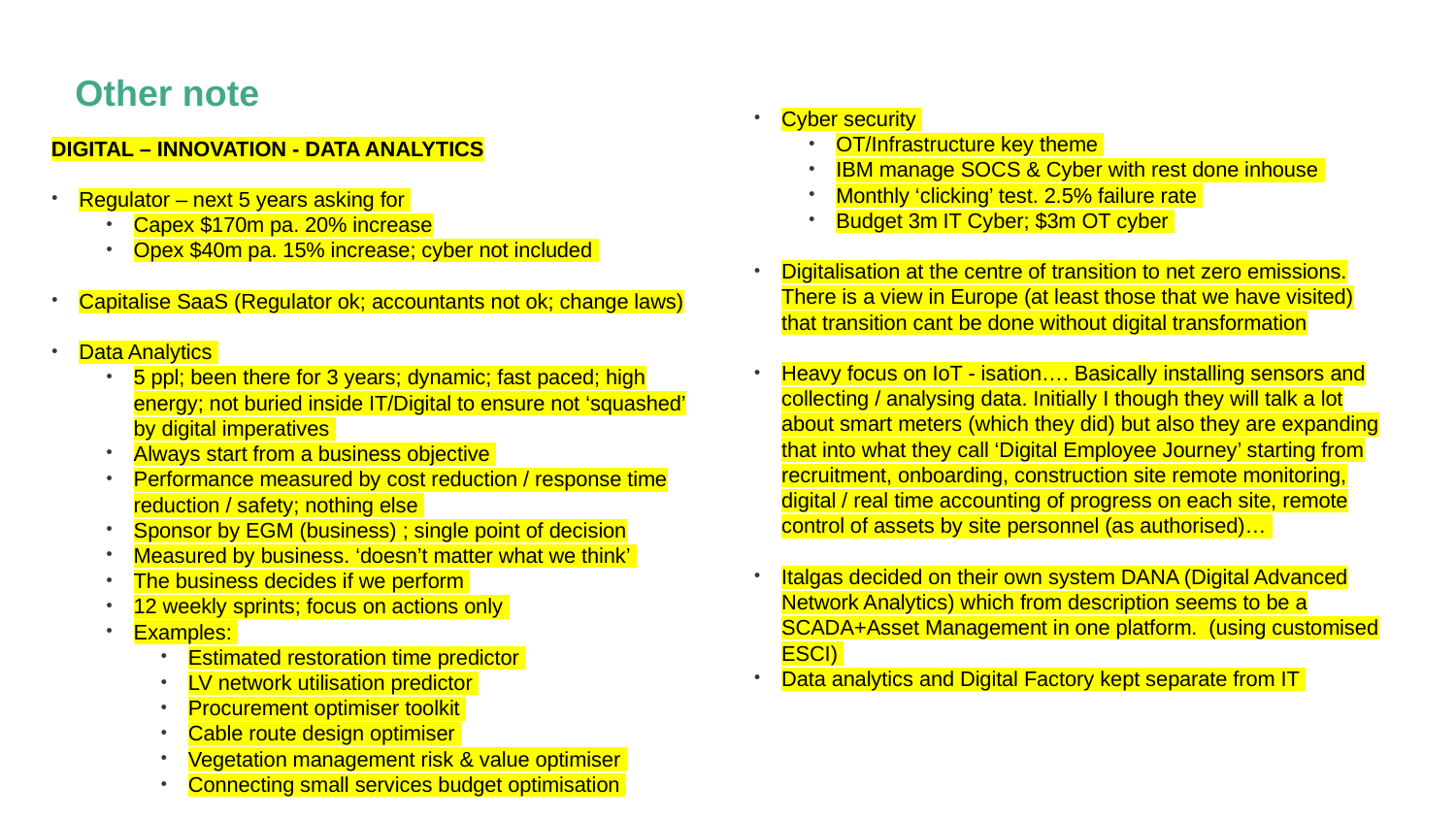

Cyber security
OT/Infrastructure key theme
IBM manage SOCS & Cyber with rest done inhouse
Monthly ‘clicking’ test. 2.5% failure rate
Budget 3m IT Cyber; $3m OT cyber

Digitalisation at the centre of transition to net zero emissions. There is a view in Europe (at least those that we have visited) that transition cant be done without digital transformation

Heavy focus on IoT - isation…. Basically installing sensors and collecting / analysing data. Initially I though they will talk a lot about smart meters (which they did) but also they are expanding that into what they call ‘Digital Employee Journey’ starting from recruitment, onboarding, construction site remote monitoring, digital / real time accounting of progress on each site, remote control of assets by site personnel (as authorised)…

Italgas decided on their own system DANA (Digital Advanced Network Analytics) which from description seems to be a SCADA+Asset Management in one platform.  (using customised ESCI)
Data analytics and Digital Factory kept separate from IT

# Other note
DIGITAL – INNOVATION - DATA ANALYTICS

Regulator – next 5 years asking for
Capex $170m pa. 20% increase
Opex $40m pa. 15% increase; cyber not included

Capitalise SaaS (Regulator ok; accountants not ok; change laws)

Data Analytics
5 ppl; been there for 3 years; dynamic; fast paced; high energy; not buried inside IT/Digital to ensure not ‘squashed’ by digital imperatives
Always start from a business objective
Performance measured by cost reduction / response time reduction / safety; nothing else
Sponsor by EGM (business) ; single point of decision
Measured by business. ‘doesn’t matter what we think’
The business decides if we perform
12 weekly sprints; focus on actions only
Examples:
Estimated restoration time predictor
LV network utilisation predictor
Procurement optimiser toolkit
Cable route design optimiser
Vegetation management risk & value optimiser
Connecting small services budget optimisation